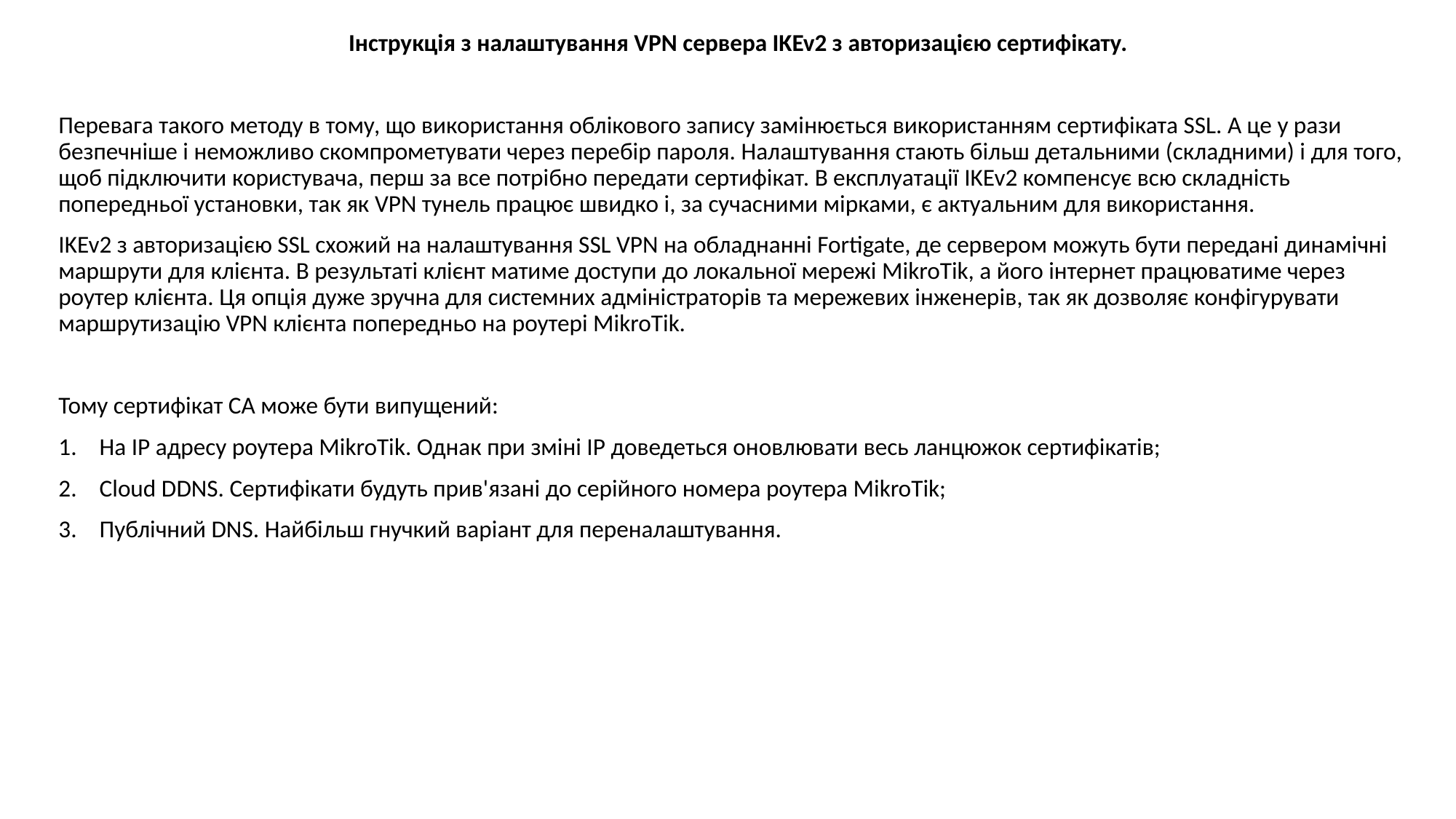

Інструкція з налаштування VPN сервера IKEv2 з авторизацією сертифікату.

Перевага такого методу в тому, що використання облікового запису замінюється використанням сертифіката SSL. А це у рази безпечніше і неможливо скомпрометувати через перебір пароля. Налаштування стають більш детальними (складними) і для того, щоб підключити користувача, перш за все потрібно передати сертифікат. В експлуатації IKEv2 компенсує всю складність попередньої установки, так як VPN тунель працює швидко і, за сучасними мірками, є актуальним для використання.
IKEv2 з авторизацією SSL схожий на налаштування SSL VPN на обладнанні Fortigate, де сервером можуть бути передані динамічні маршрути для клієнта. В результаті клієнт матиме доступи до локальної мережі MikroTik, а його інтернет працюватиме через роутер клієнта. Ця опція дуже зручна для системних адміністраторів та мережевих інженерів, так як дозволяє конфігурувати маршрутизацію VPN клієнта попередньо на роутері MikroTik.

Тому сертифікат CA може бути випущений:
На IP адресу роутера MikroTik. Однак при зміні IP доведеться оновлювати весь ланцюжок сертифікатів;
Cloud DDNS. Сертифікати будуть прив'язані до серійного номера роутера MikroTik;
Публічний DNS. Найбільш гнучкий варіант для переналаштування.